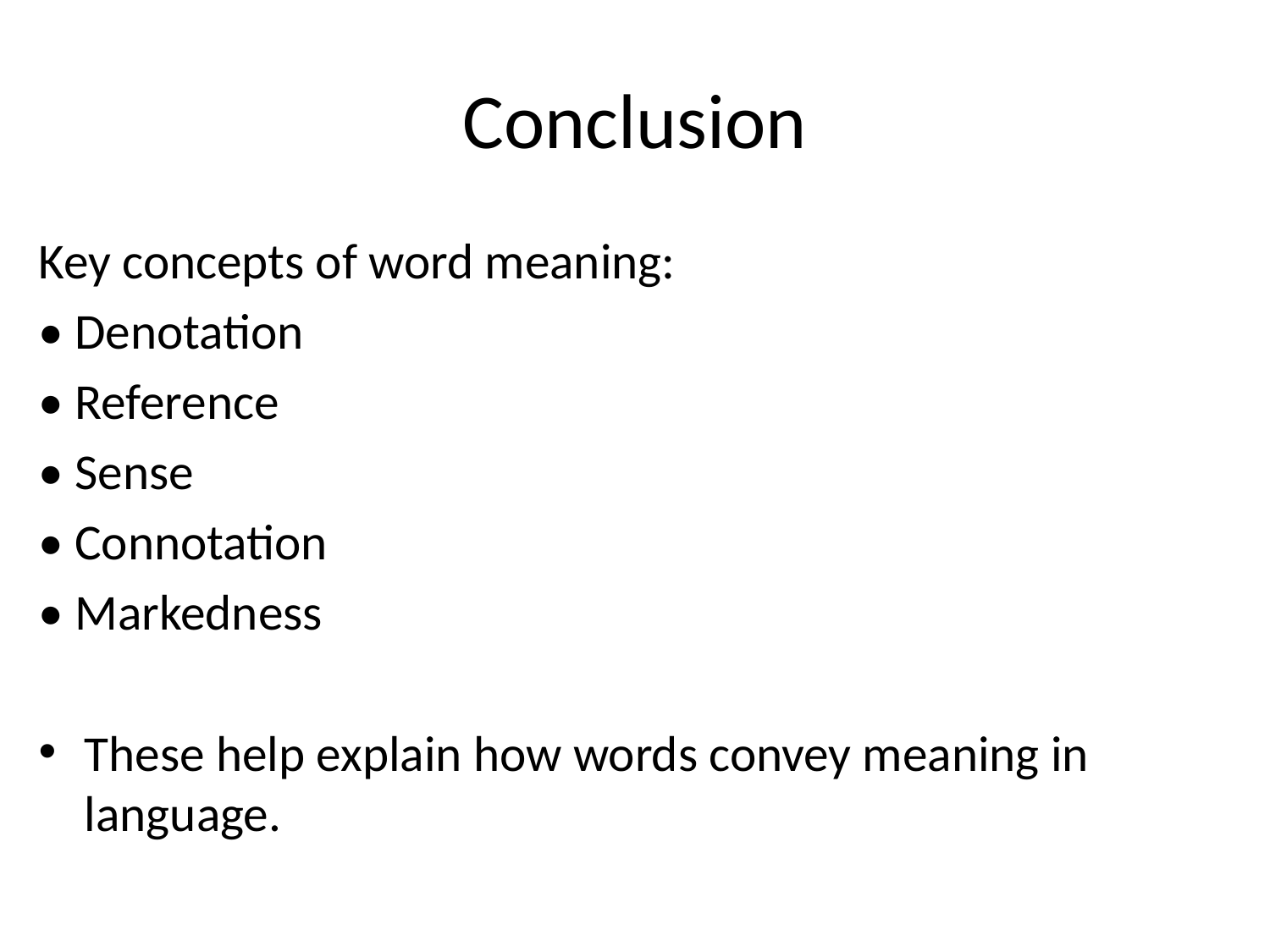

# Conclusion
Key concepts of word meaning:
• Denotation
• Reference
• Sense
• Connotation
• Markedness

These help explain how words convey meaning in language.